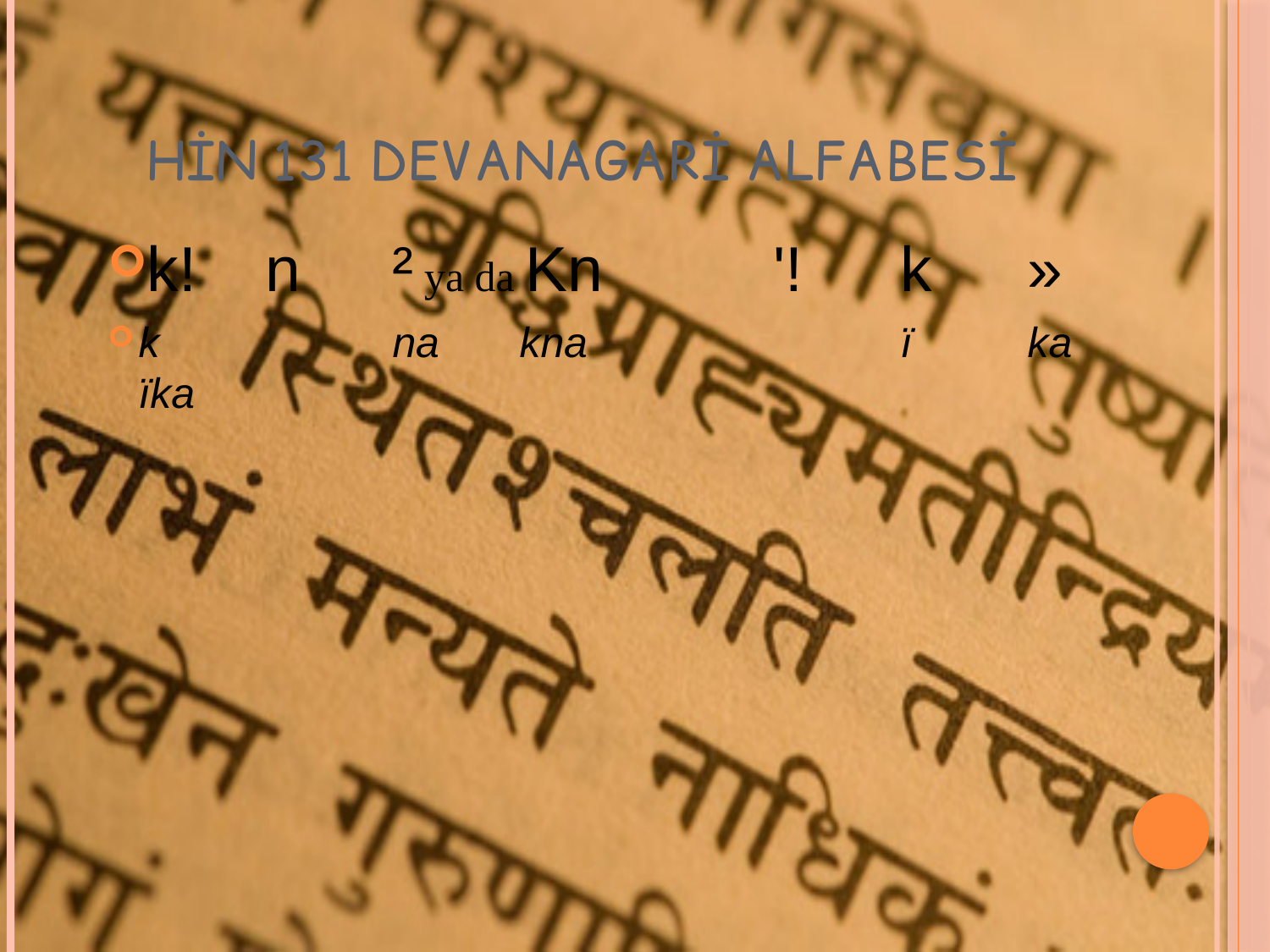

# HİN 131 DEVANAGARİ ALFABESİ
k!   	n	² ya da Kn		'!	k	»
k		na	kna			ï	ka	ïka